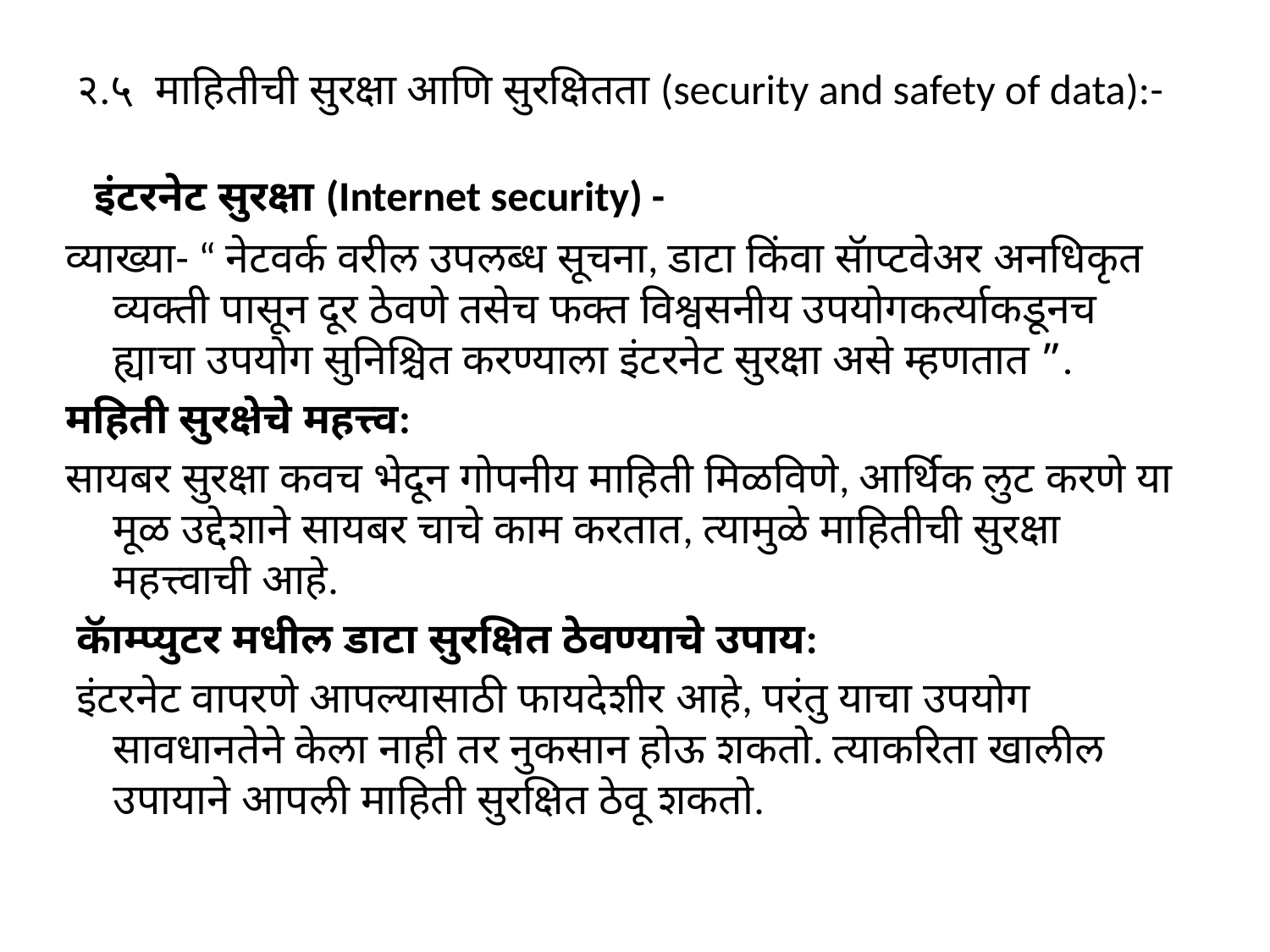

# २.५  माहितीची सुरक्षा आणि सुरक्षितता (security and safety of data):-
  इंटरनेट सुरक्षा (Internet security) -
व्याख्या- “ नेटवर्क वरील उपलब्ध सूचना, डाटा किंवा सॅाप्टवेअर अनधिकृत व्यक्ती पासून दूर ठेवणे तसेच फक्त विश्वसनीय उपयोगकर्त्याकडूनच ह्याचा उपयोग सुनिश्चित करण्याला इंटरनेट सुरक्षा असे म्हणतात ”.
महिती सुरक्षेचे महत्त्व:
सायबर सुरक्षा कवच भेदून गोपनीय माहिती मिळविणे, आर्थिक लुट करणे या मूळ उद्देशाने सायबर चाचे काम करतात, त्यामुळे माहितीची सुरक्षा महत्त्वाची आहे.
 कॅाम्प्युटर मधील डाटा सुरक्षित ठेवण्याचे उपाय:
 इंटरनेट वापरणे आपल्यासाठी फायदेशीर आहे, परंतु याचा उपयोग सावधानतेने केला नाही तर नुकसान होऊ शकतो. त्याकरिता खालील उपायाने आपली माहिती सुरक्षित ठेवू शकतो.